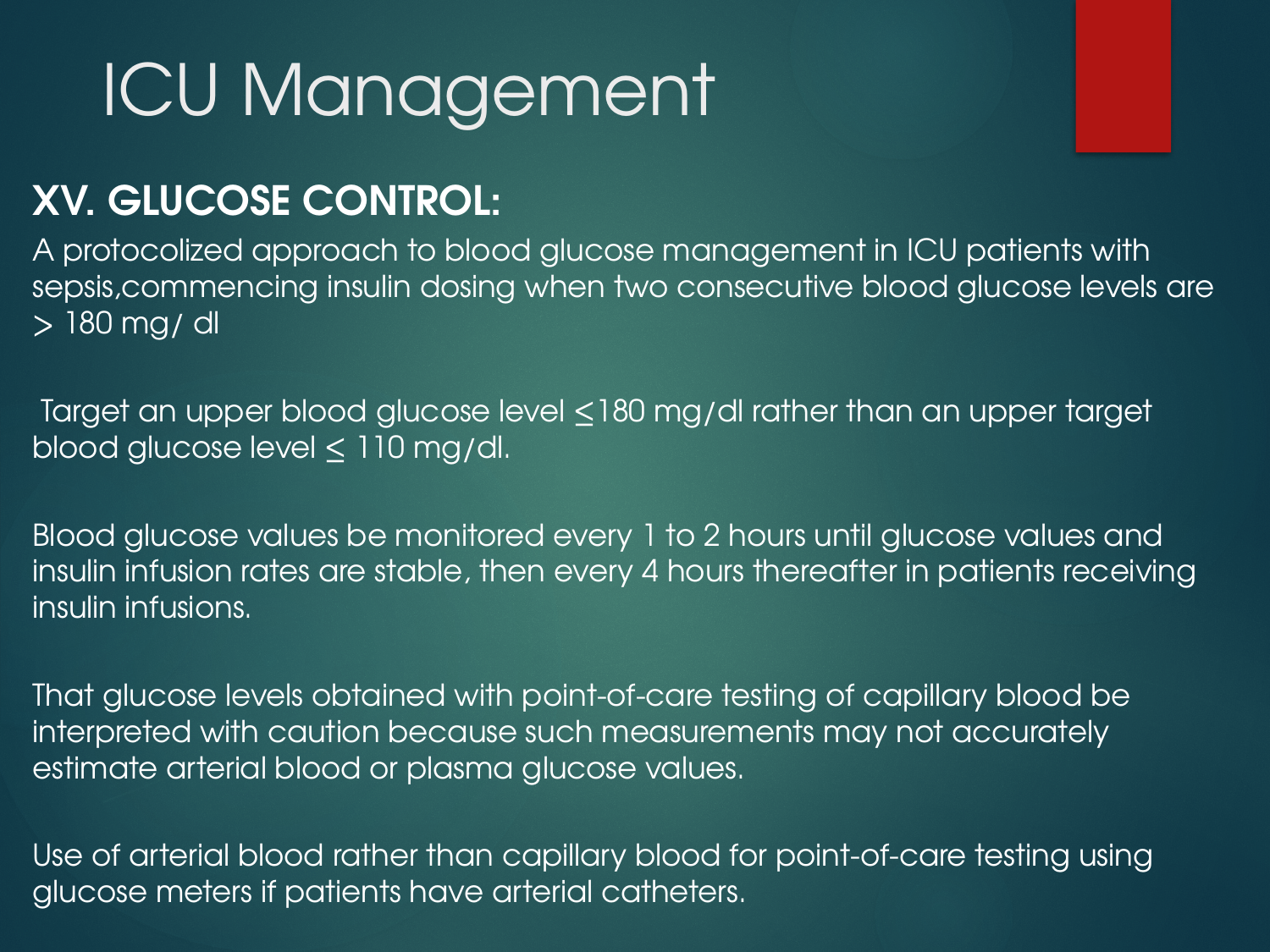

# ICU Management
xv. GLUCOSE CONTROL:
A protocolized approach to blood glucose management in ICU patients with sepsis,commencing insulin dosing when two consecutive blood glucose levels are > 180 mg/ dl

 Target an upper blood glucose level ≤180 mg/dl rather than an upper target blood glucose level ≤ 110 mg/dl.

Blood glucose values be monitored every 1 to 2 hours until glucose values and insulin infusion rates are stable, then every 4 hours thereafter in patients receiving insulin infusions.

That glucose levels obtained with point-of-care testing of capillary blood be interpreted with caution because such measurements may not accurately estimate arterial blood or plasma glucose values.

Use of arterial blood rather than capillary blood for point-of-care testing using glucose meters if patients have arterial catheters.